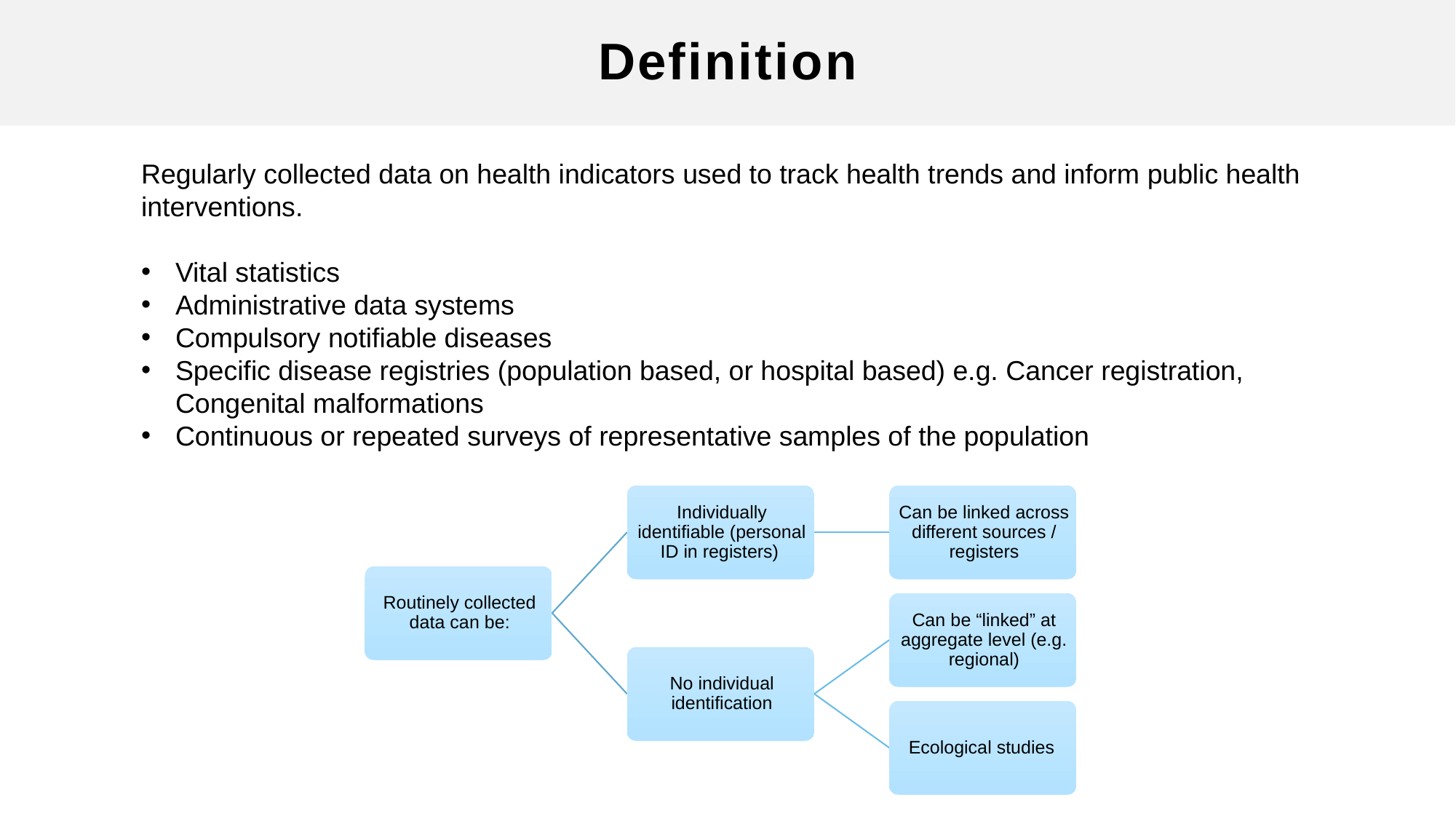

# Definition
Regularly collected data on health indicators used to track health trends and inform public health interventions.

Vital statistics
Administrative data systems
Compulsory notifiable diseases
Specific disease registries (population based, or hospital based) e.g. Cancer registration, Congenital malformations
Continuous or repeated surveys of representative samples of the population
Routinely collected data can be:

Individually identifiable (personal ID in registers)

Can be linked across different sources / registers

No individual identification

Can be “linked” at aggregate level (e.g. regional)

Ecological studies